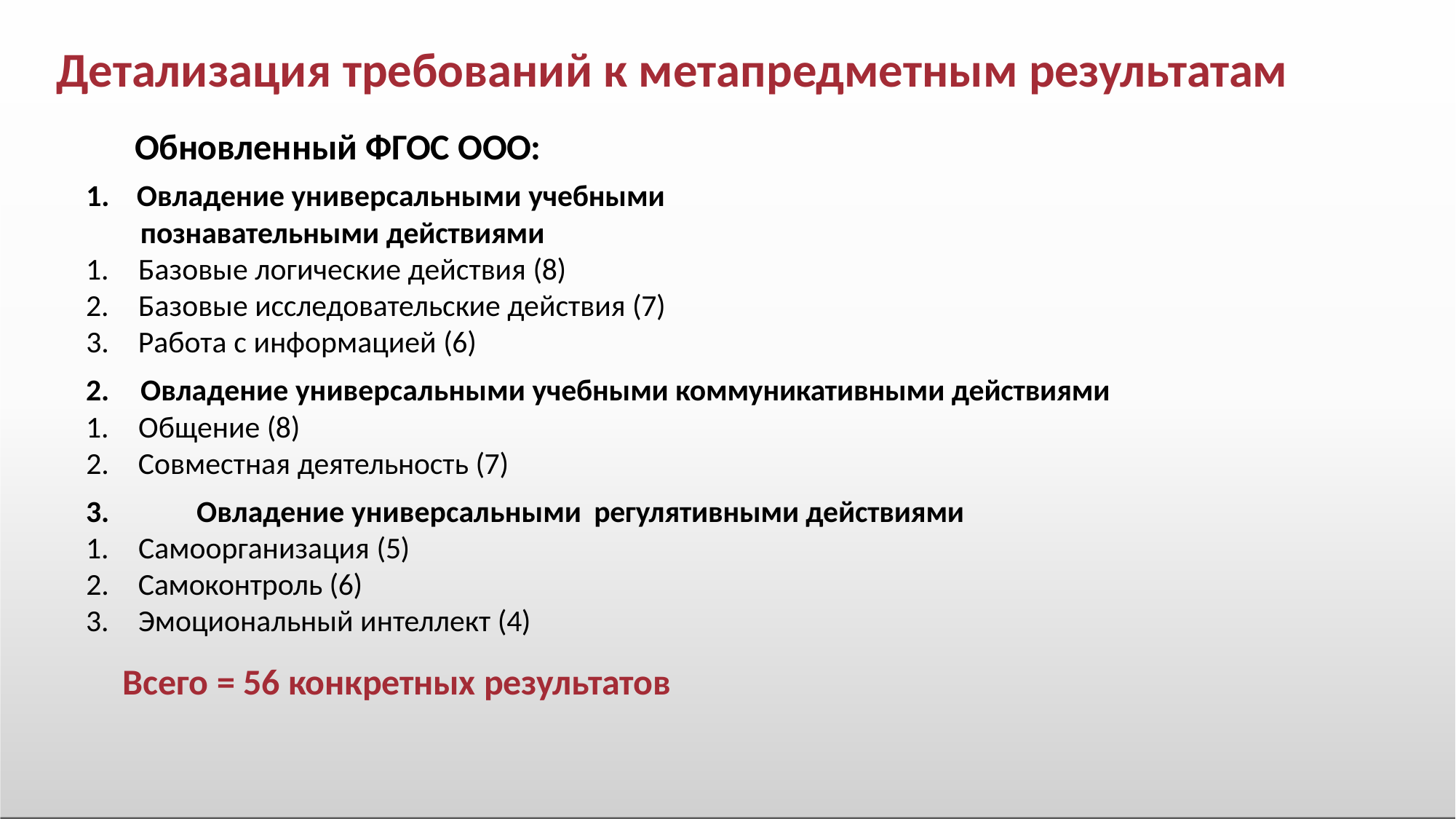

# Детализация требований к метапредметным результатам
Обновленный ФГОС ООО:
Овладение универсальными учебными
познавательными действиями
Базовые логические действия (8)
Базовые исследовательские действия (7)
Работа с информацией (6)
Овладение универсальными учебными коммуникативными действиями
Общение (8)
Совместная деятельность (7)
	Овладение универсальными регулятивными действиями
Самоорганизация (5)
Самоконтроль (6)
Эмоциональный интеллект (4)
Всего = 56 конкретных результатов